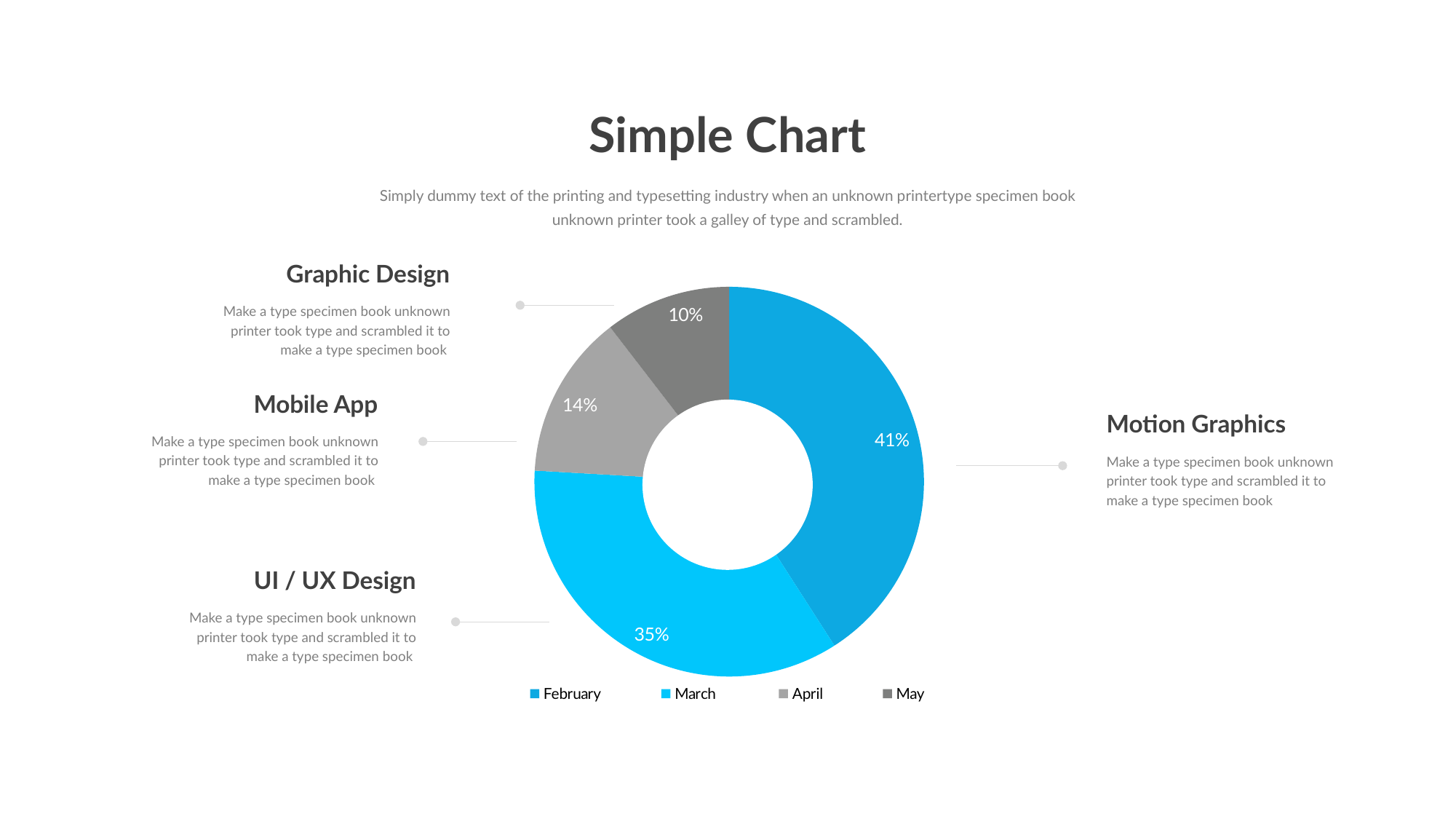

Simple Chart

Simply dummy text of the printing and typesetting industry when an unknown printertype specimen book unknown printer took a galley of type and scrambled.
Graphic Design

### Chart:

| Category | Region 1 |
|---|---|
| February | 90.0 |
| March  | 77.0 |
| April | 30.0 |
| May  | 23.0 |
| June | None |
Make a type specimen book unknown printer took type and scrambled it to make a type specimen book

Mobile App

Motion Graphics

Make a type specimen book unknown printer took type and scrambled it to make a type specimen book

Make a type specimen book unknown printer took type and scrambled it to make a type specimen book

UI / UX Design

Make a type specimen book unknown printer took type and scrambled it to make a type specimen book